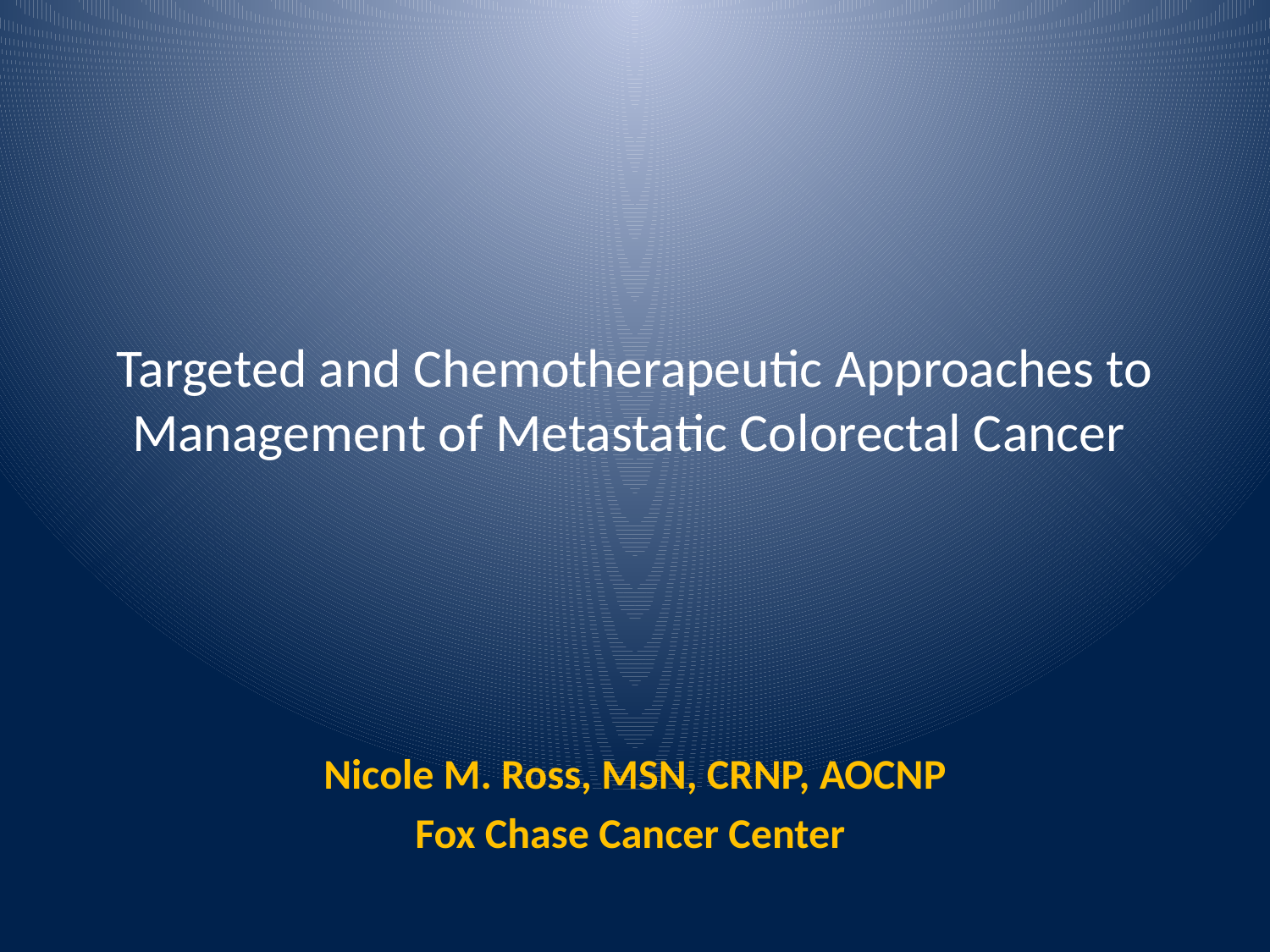

# Targeted and Chemotherapeutic Approaches to Management of Metastatic Colorectal Cancer
Nicole M. Ross, MSN, CRNP, AOCNP
Fox Chase Cancer Center